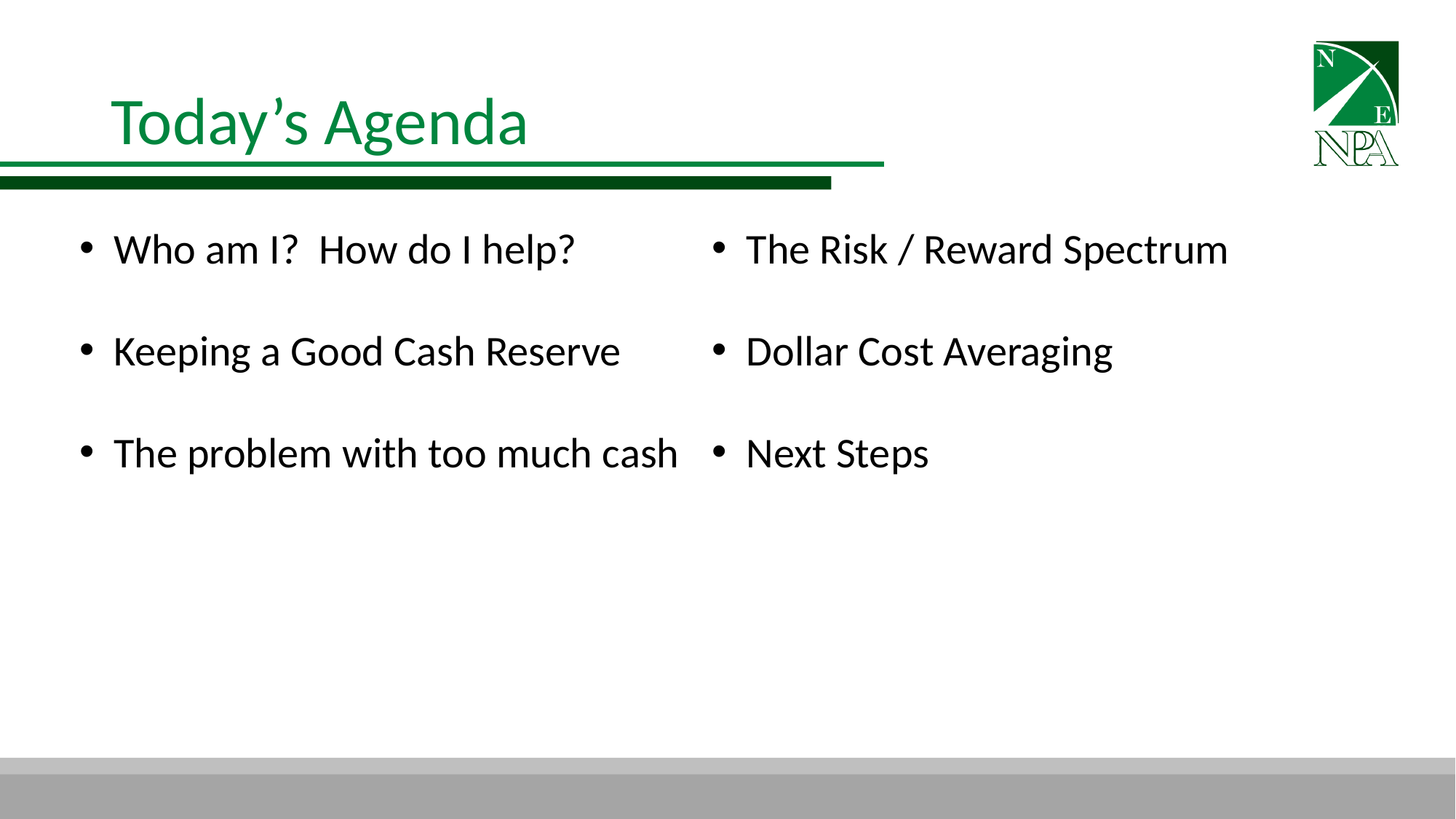

# Today’s Agenda
Who am I?  How do I help?

Keeping a Good Cash Reserve

The problem with too much cash

The Risk / Reward Spectrum

Dollar Cost Averaging

Next Steps